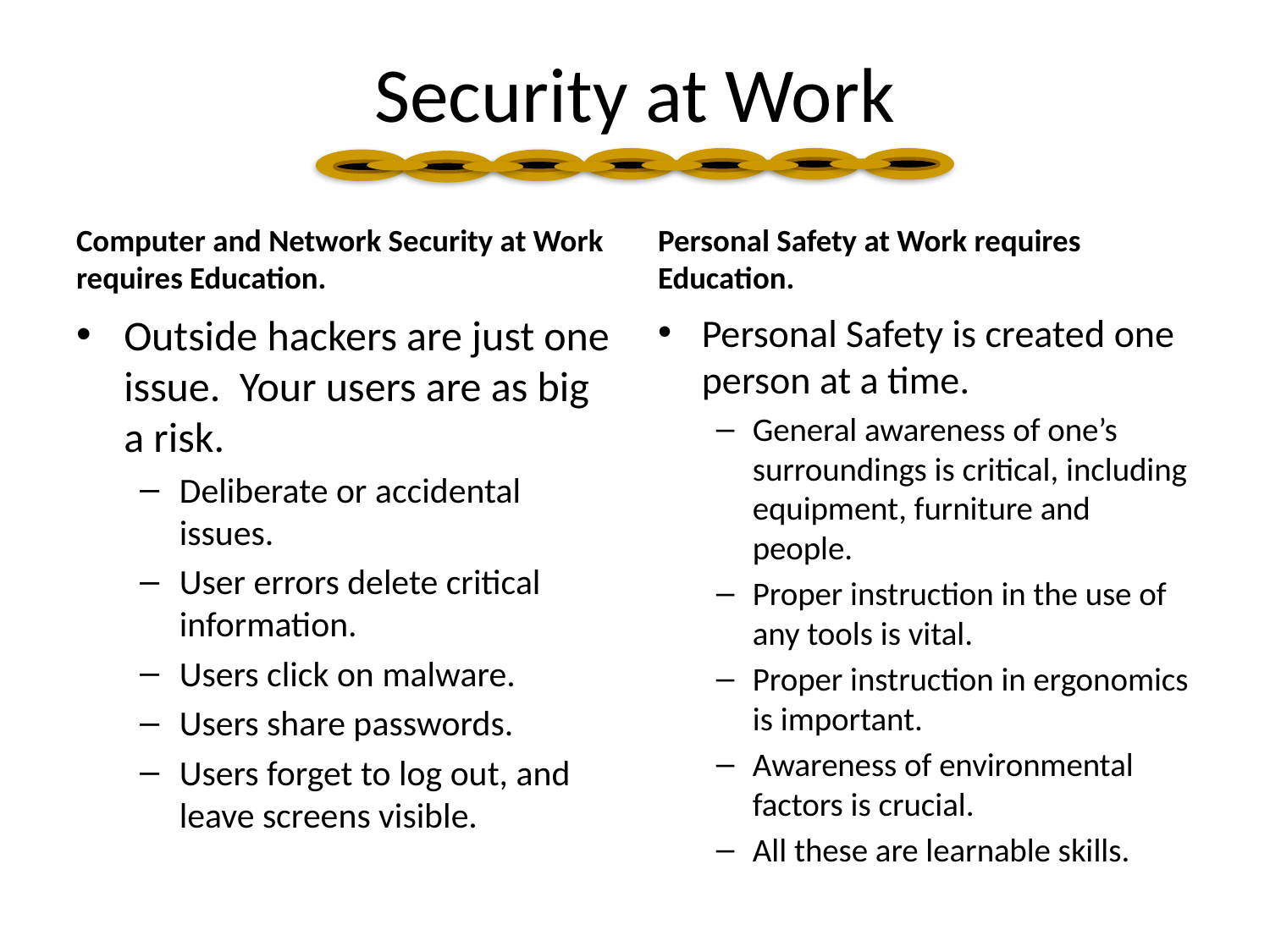

Security at Work

Computer and Network Security at Work requires Education.
Personal Safety at Work requires Education.
Personal Safety is created one person at a time.
General awareness of one’s surroundings is critical, including equipment, furniture and people.
Proper instruction in the use of any tools is vital.
Proper instruction in ergonomics is important.
Awareness of environmental factors is crucial.
All these are learnable skills.

Outside hackers are just one issue.  Your users are as big a risk.
Deliberate or accidental issues.
User errors delete critical information.
Users click on malware.
Users share passwords.
Users forget to log out, and leave screens visible.